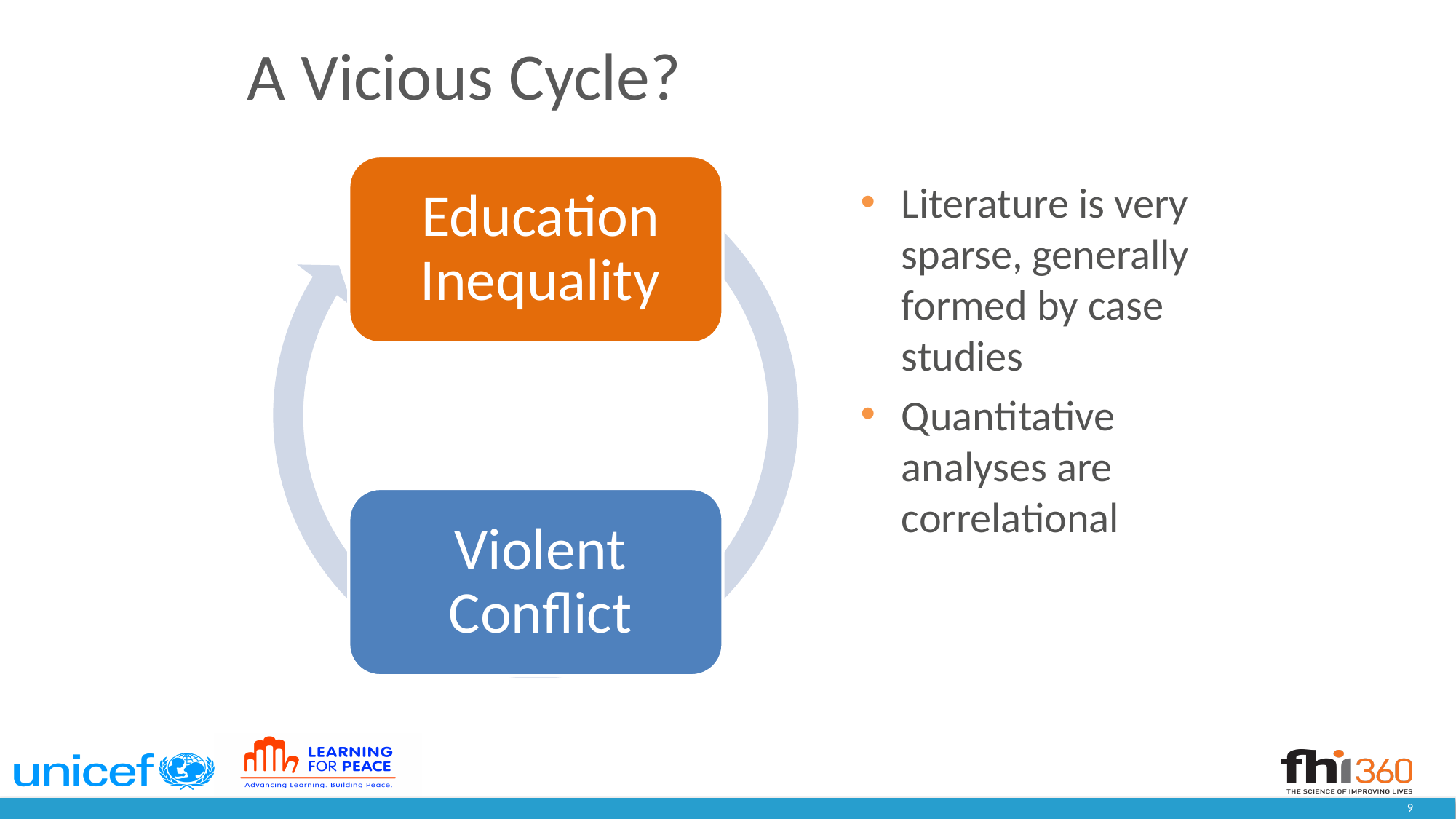

# A Vicious Cycle?
Education Inequality
Violent Conflict
Literature is very sparse, generally formed by case studies
Quantitative analyses are correlational